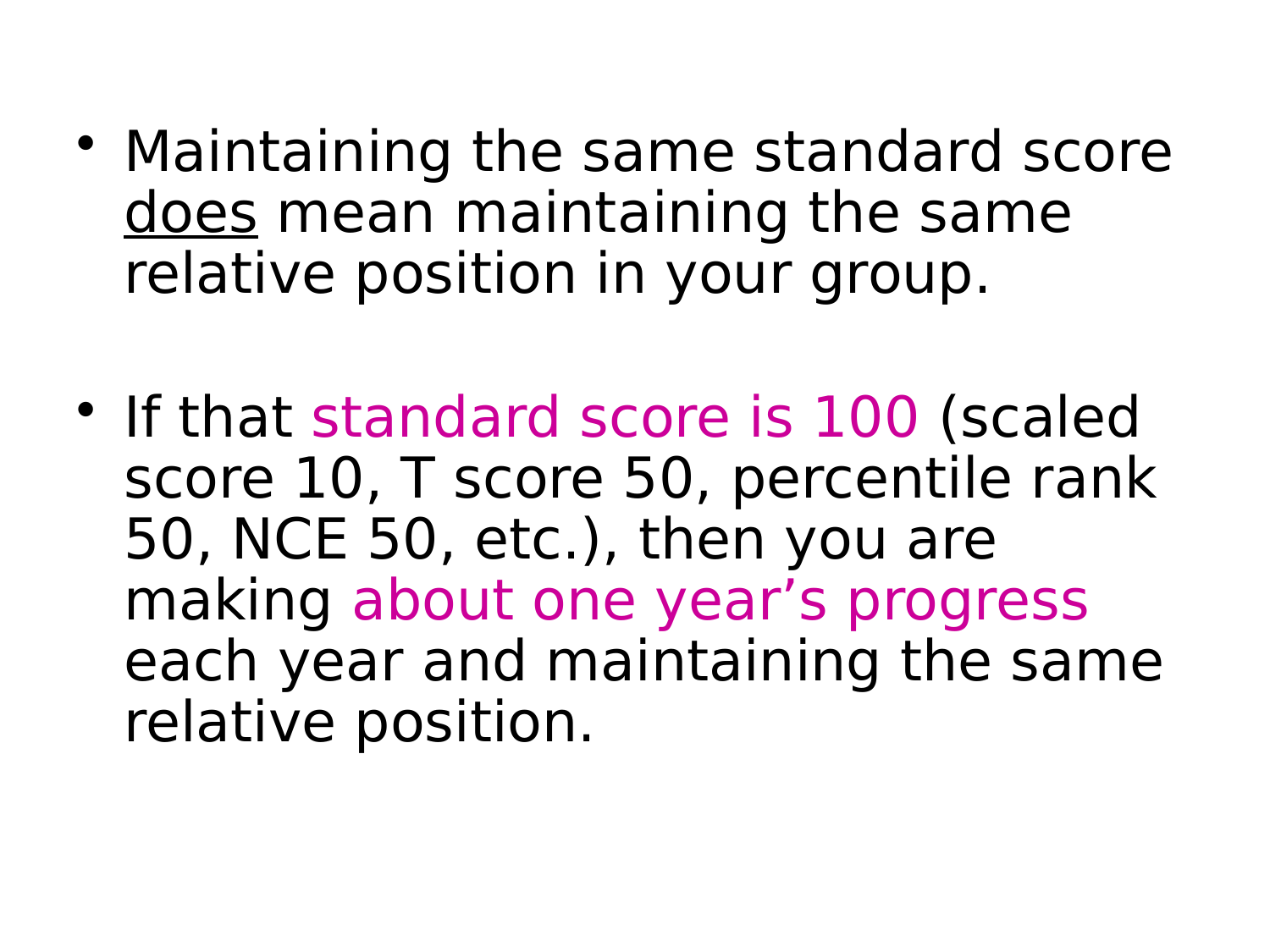

Maintaining the same standard score does mean maintaining the same relative position in your group.

If that standard score is 100 (scaled score 10, T score 50, percentile rank 50, NCE 50, etc.), then you are making about one year’s progress each year and maintaining the same relative position.